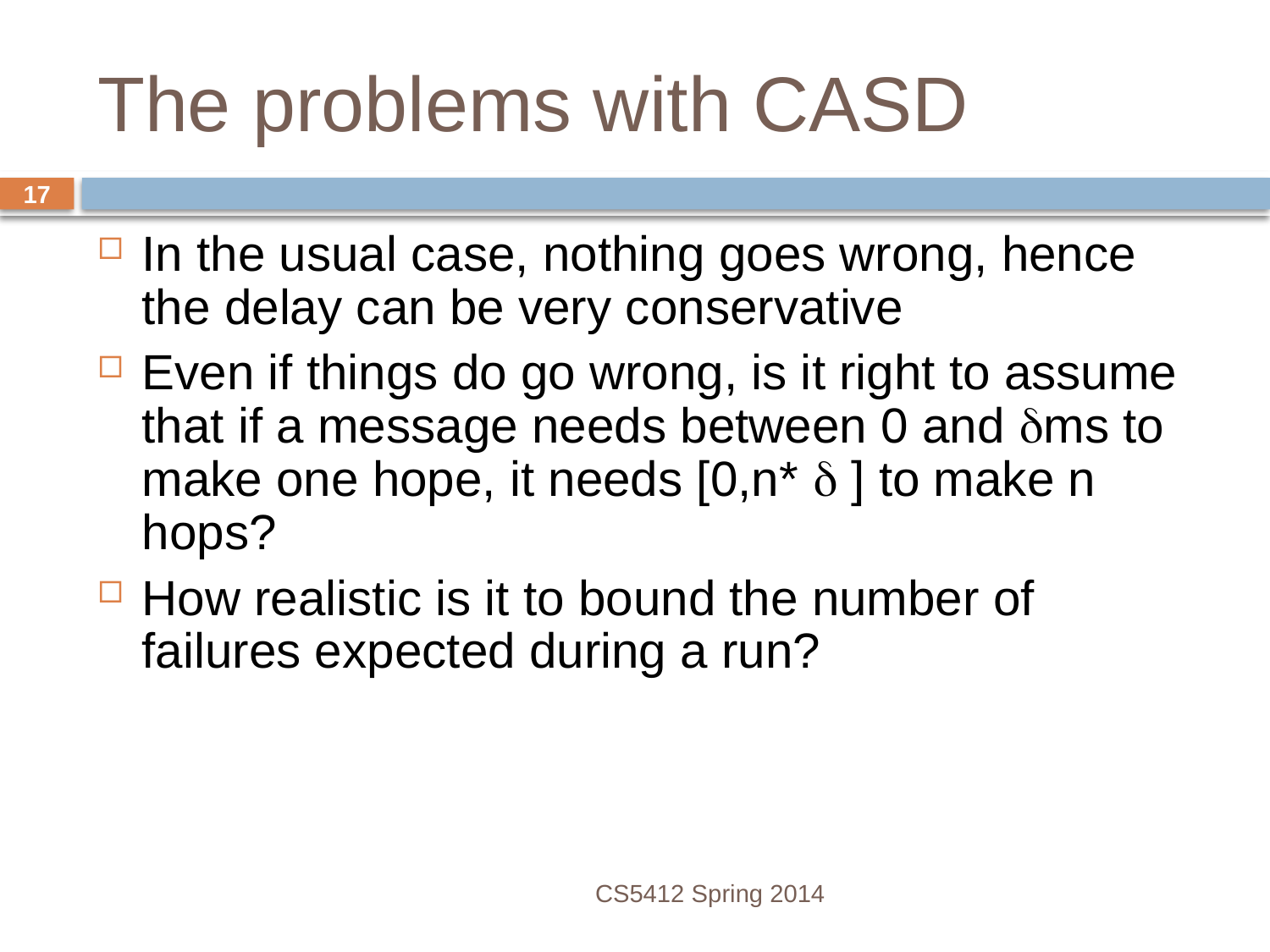

# The problems with CASD
17
In the usual case, nothing goes wrong, hence the delay can be very conservative
Even if things do go wrong, is it right to assume that if a message needs between 0 and δms to make one hope, it needs [0,n* δ ] to make n hops?
How realistic is it to bound the number of failures expected during a run?
CS5412 Spring 2014